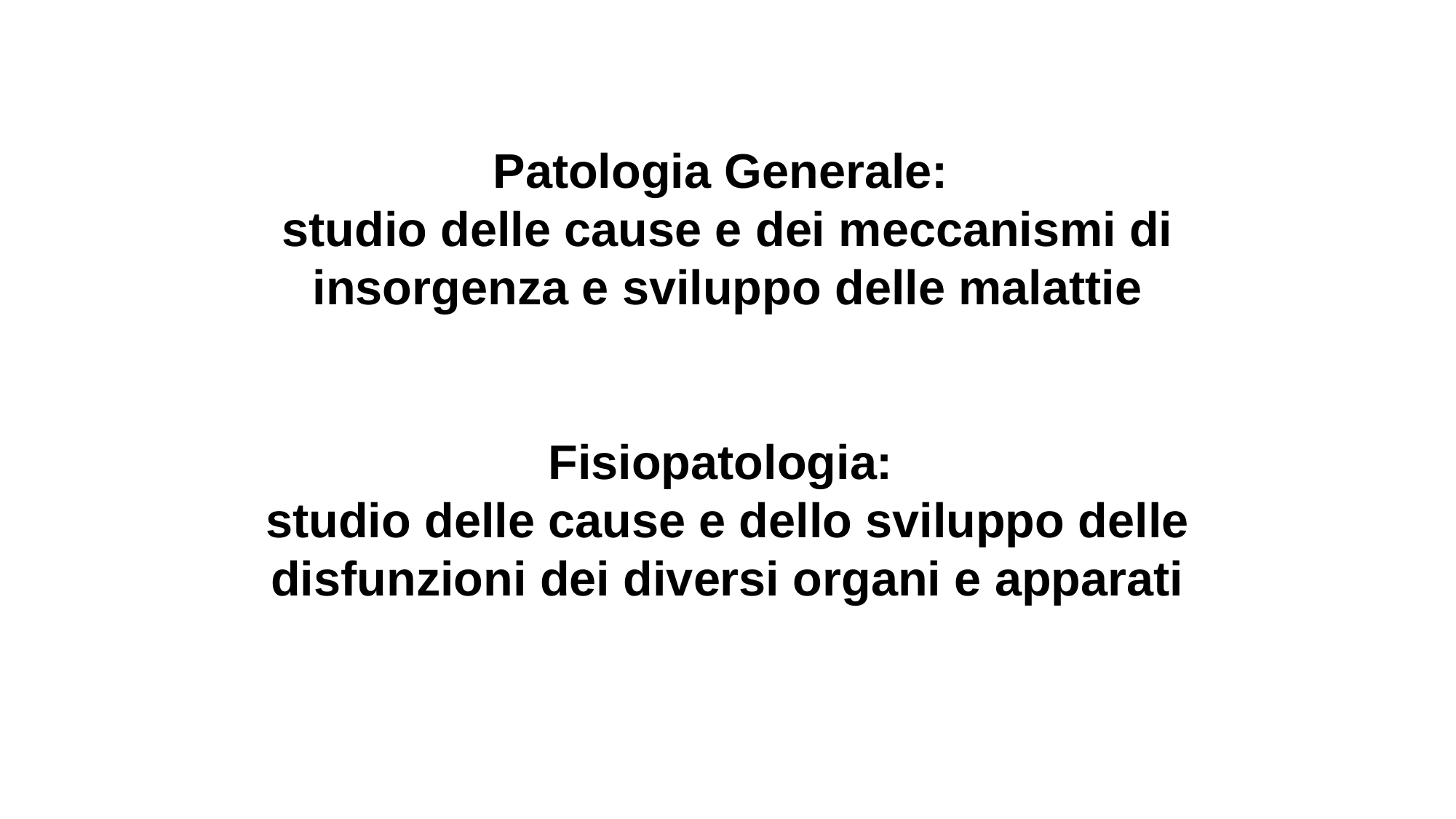

Patologia Generale:
studio delle cause e dei meccanismi di insorgenza e sviluppo delle malattie

Fisiopatologia:
studio delle cause e dello sviluppo delle disfunzioni dei diversi organi e apparati